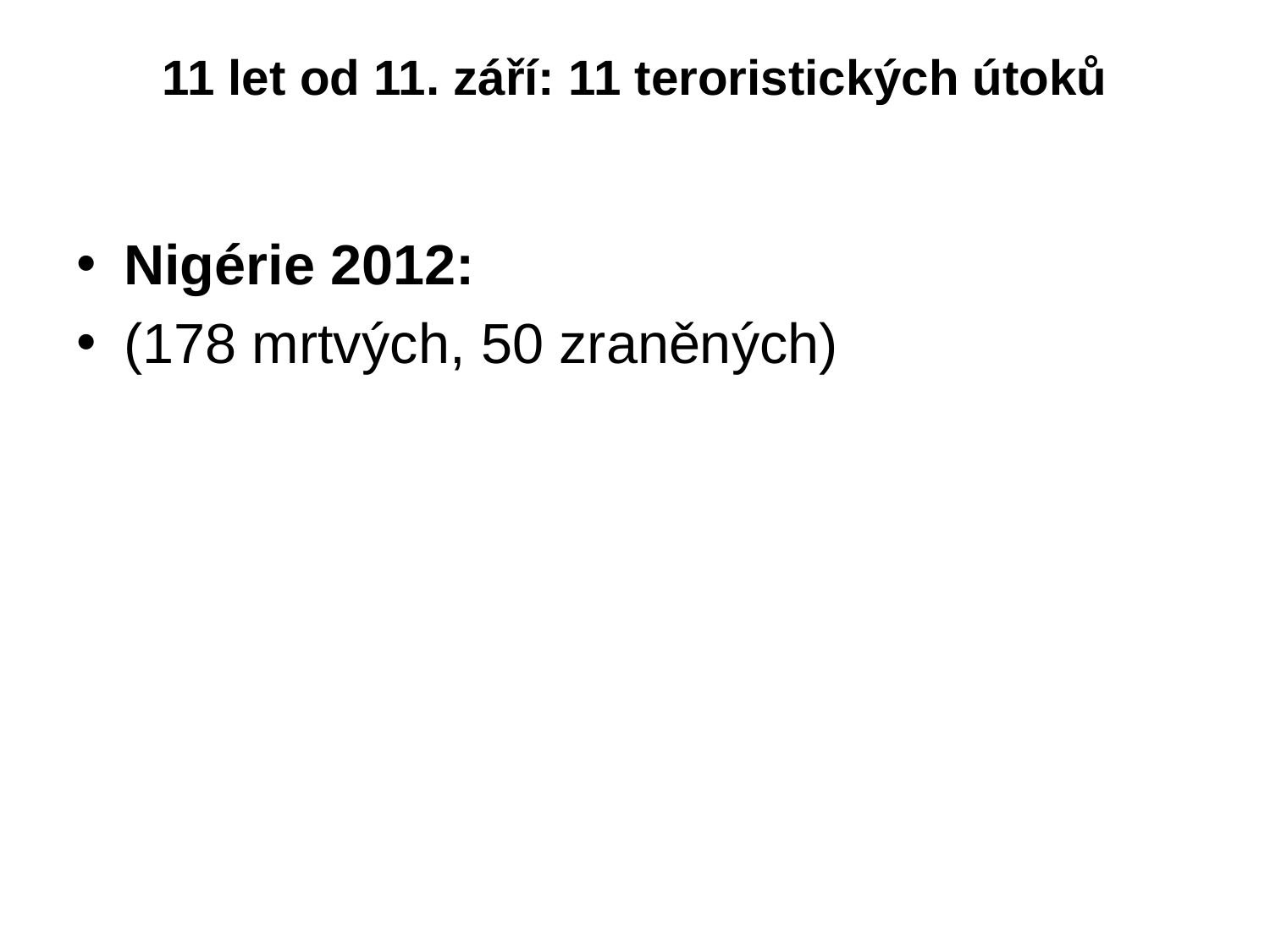

# 11 let od 11. září: 11 teroristických útoků
Nigérie 2012:
(178 mrtvých, 50 zraněných)